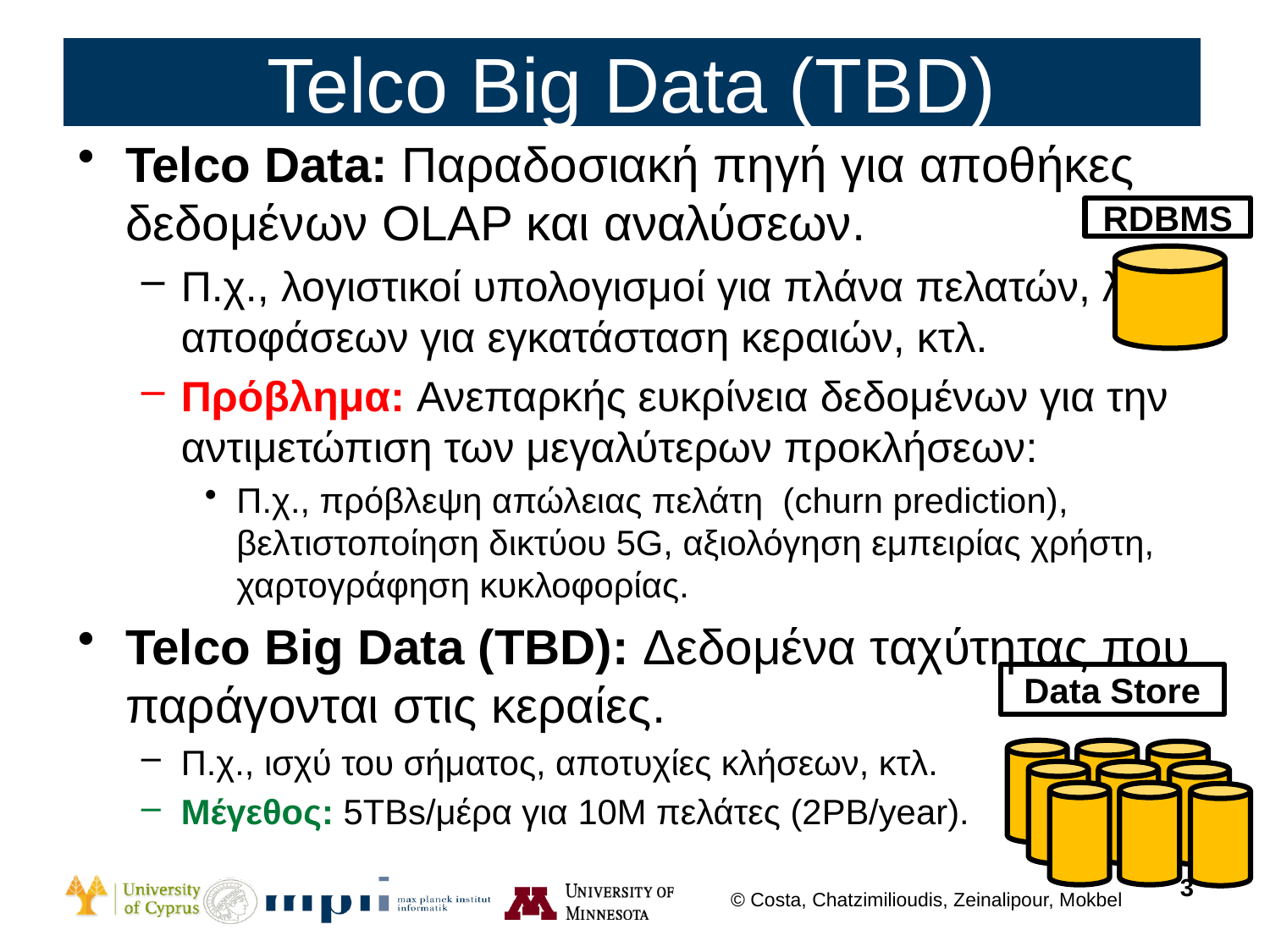

# Telco Big Data (TBD)
Telco Data: Παραδοσιακή πηγή για αποθήκες δεδομένων OLAP και αναλύσεων.
Π.χ., λογιστικοί υπολογισμοί για πλάνα πελατών, λήψη αποφάσεων για εγκατάσταση κεραιών, κτλ.
Πρόβλημα: Ανεπαρκής ευκρίνεια δεδομένων για την αντιμετώπιση των μεγαλύτερων προκλήσεων:
Π.χ., πρόβλεψη απώλειας πελάτη  (churn prediction), βελτιστοποίηση δικτύου 5G, αξιολόγηση εμπειρίας χρήστη, χαρτογράφηση κυκλοφορίας.
Telco Big Data (TBD): Δεδομένα ταχύτητας που παράγονται στις κεραίες.
Π.χ., ισχύ του σήματος, αποτυχίες κλήσεων, κτλ.
Μέγεθος: 5TBs/μέρα για 10M πελάτες (2PB/year).

RDBMS

Data Store